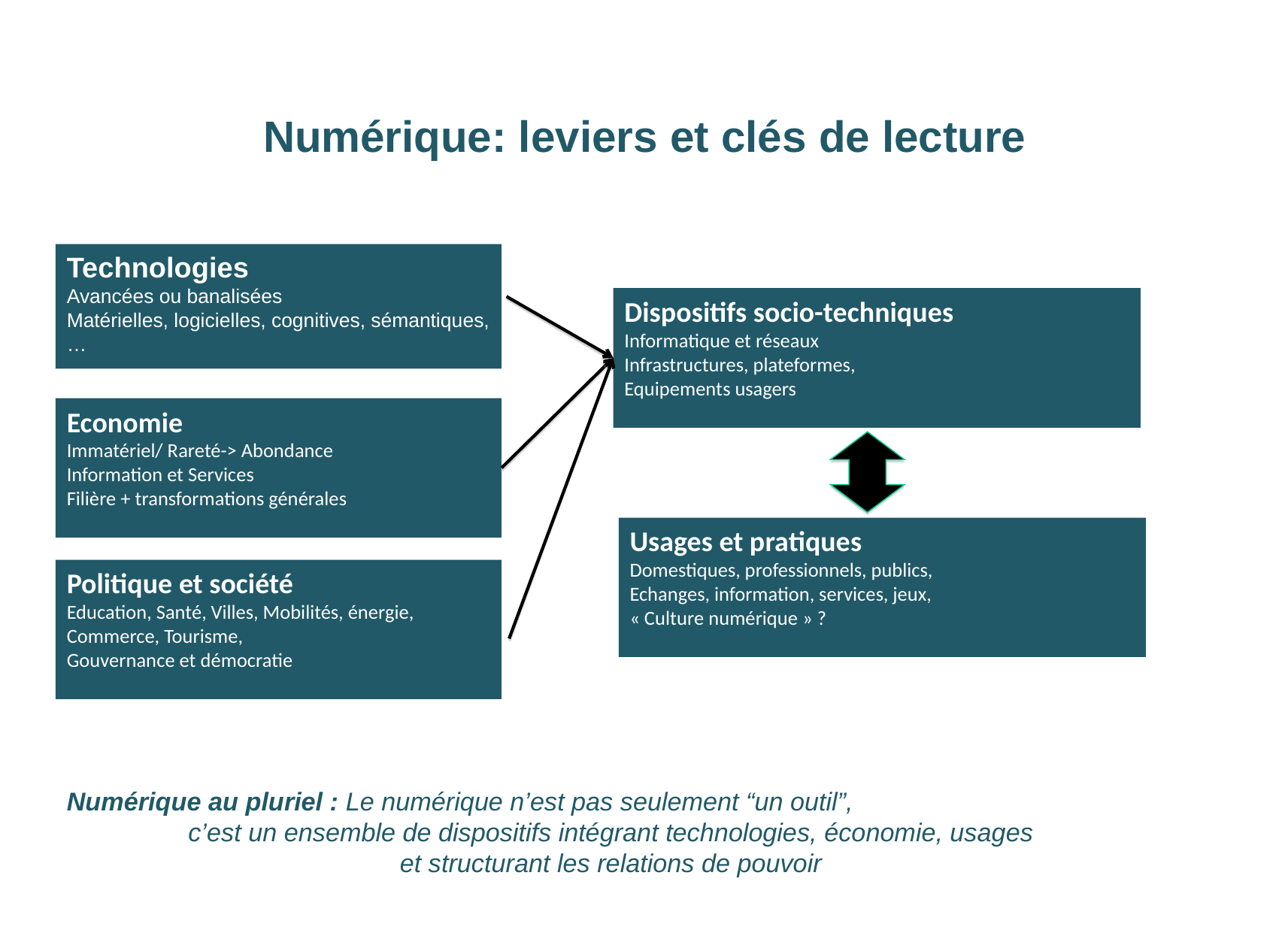

Numérique: leviers et clés de lecture
Technologies
Avancées ou banalisées
Matérielles, logicielles, cognitives, sémantiques,…
Dispositifs socio-techniques
Informatique et réseaux
Infrastructures, plateformes,
Equipements usagers

Economie
Immatériel/ Rareté-> Abondance
Information et Services
Filière + transformations générales

Usages et pratiques
Domestiques, professionnels, publics,
Echanges, information, services, jeux,
« Culture numérique » ?
Politique et société
Education, Santé, Villes, Mobilités, énergie, Commerce, Tourisme,
Gouvernance et démocratie
Numérique au pluriel : Le numérique n’est pas seulement “un outil”,
c’est un ensemble de dispositifs intégrant technologies, économie, usages
et structurant les relations de pouvoir